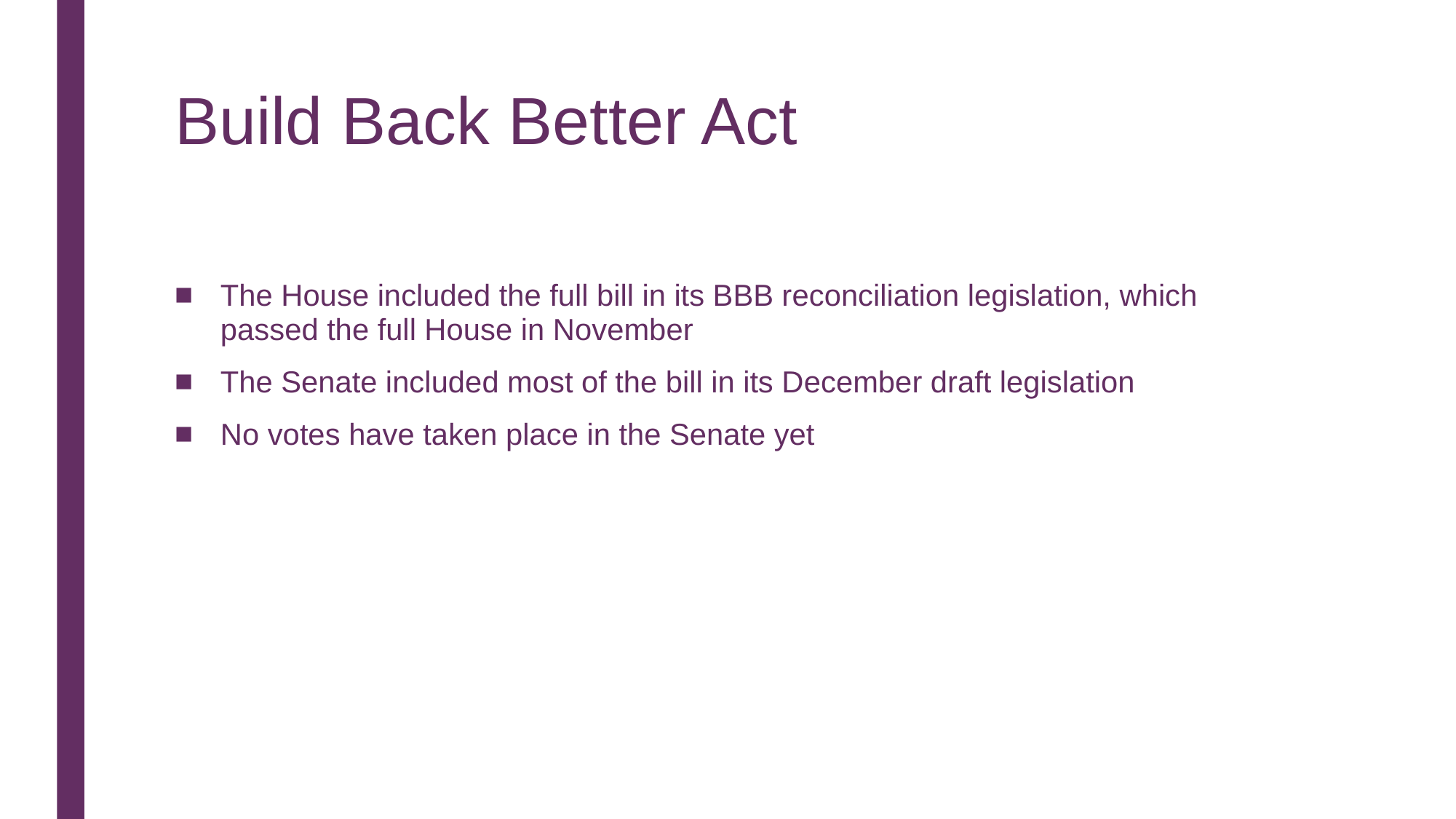

# Build Back Better Act
The House included the full bill in its BBB reconciliation legislation, which passed the full House in November
The Senate included most of the bill in its December draft legislation
No votes have taken place in the Senate yet